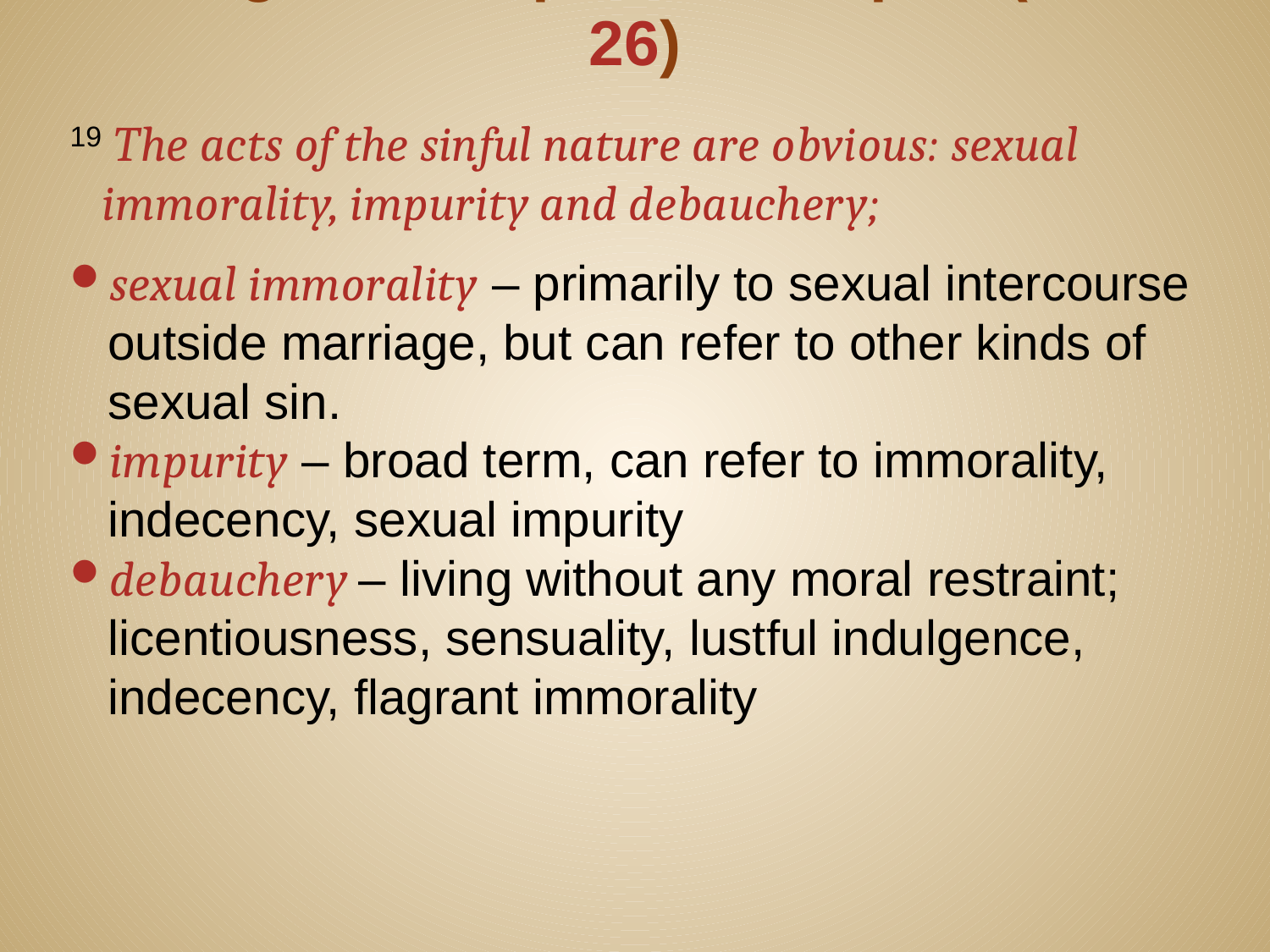

# Living the Gospel in the Spirit (5:16-26)
19 The acts of the sinful nature are obvious: sexual immorality, impurity and debauchery;

sexual immorality – primarily to sexual intercourse outside marriage, but can refer to other kinds of sexual sin.
impurity – broad term, can refer to immorality, indecency, sexual impurity
debauchery – living without any moral restraint; licentiousness, sensuality, lustful indulgence, indecency, flagrant immorality